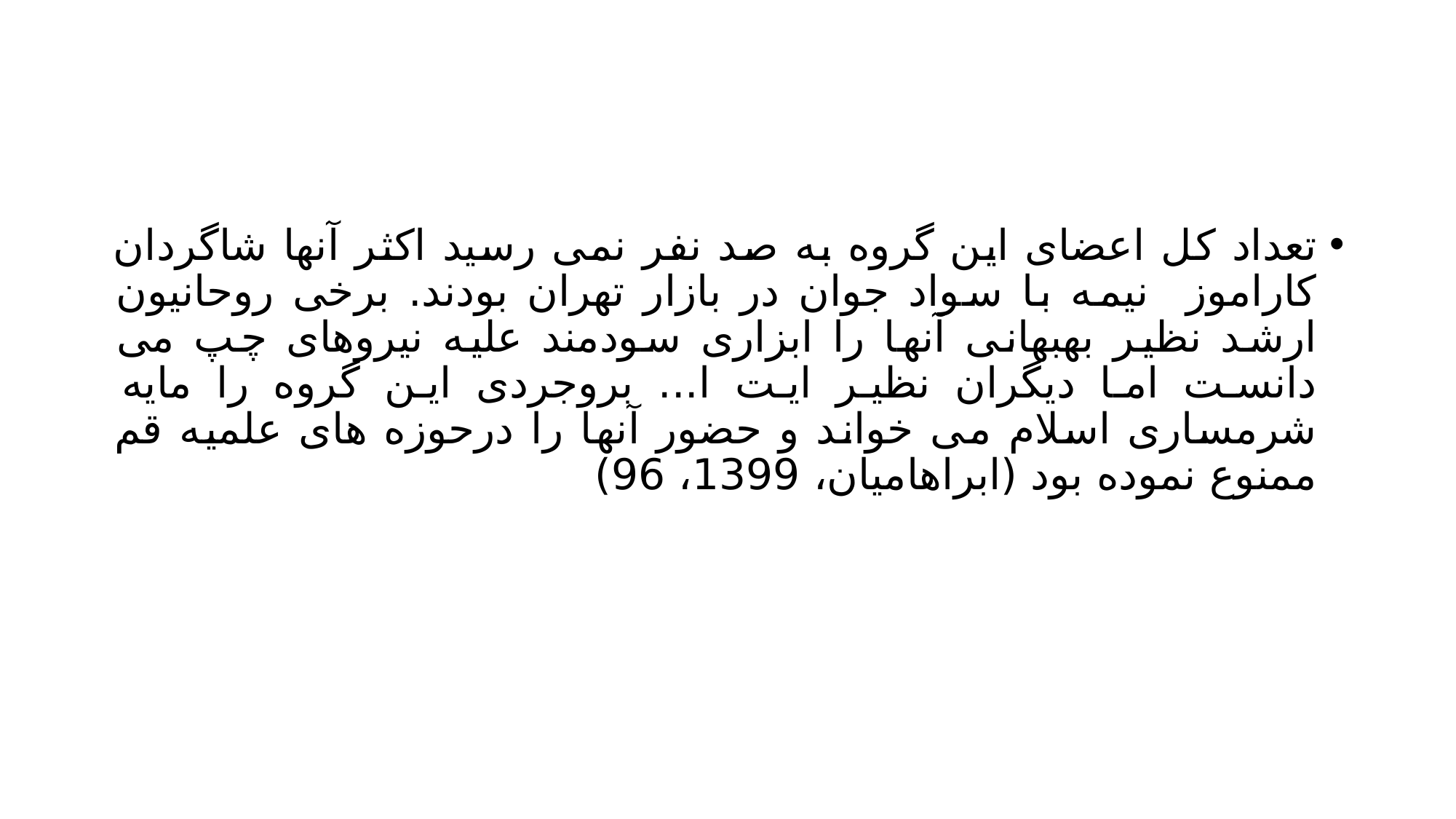

#
تعداد کل اعضای این گروه به صد نفر نمی رسید اکثر آنها شاگردان کاراموز  نیمه با سواد جوان در بازار تهران بودند. برخی روحانیون ارشد نظیر بهبهانی آنها را ابزاری سودمند علیه نیروهای چپ می دانست اما دیگران نظیر ایت ا... بروجردی این گروه را مایه شرمساری اسلام می خواند و حضور آنها را درحوزه های علمیه قم ممنوع نموده بود (ابراهامیان، 1399، 96)